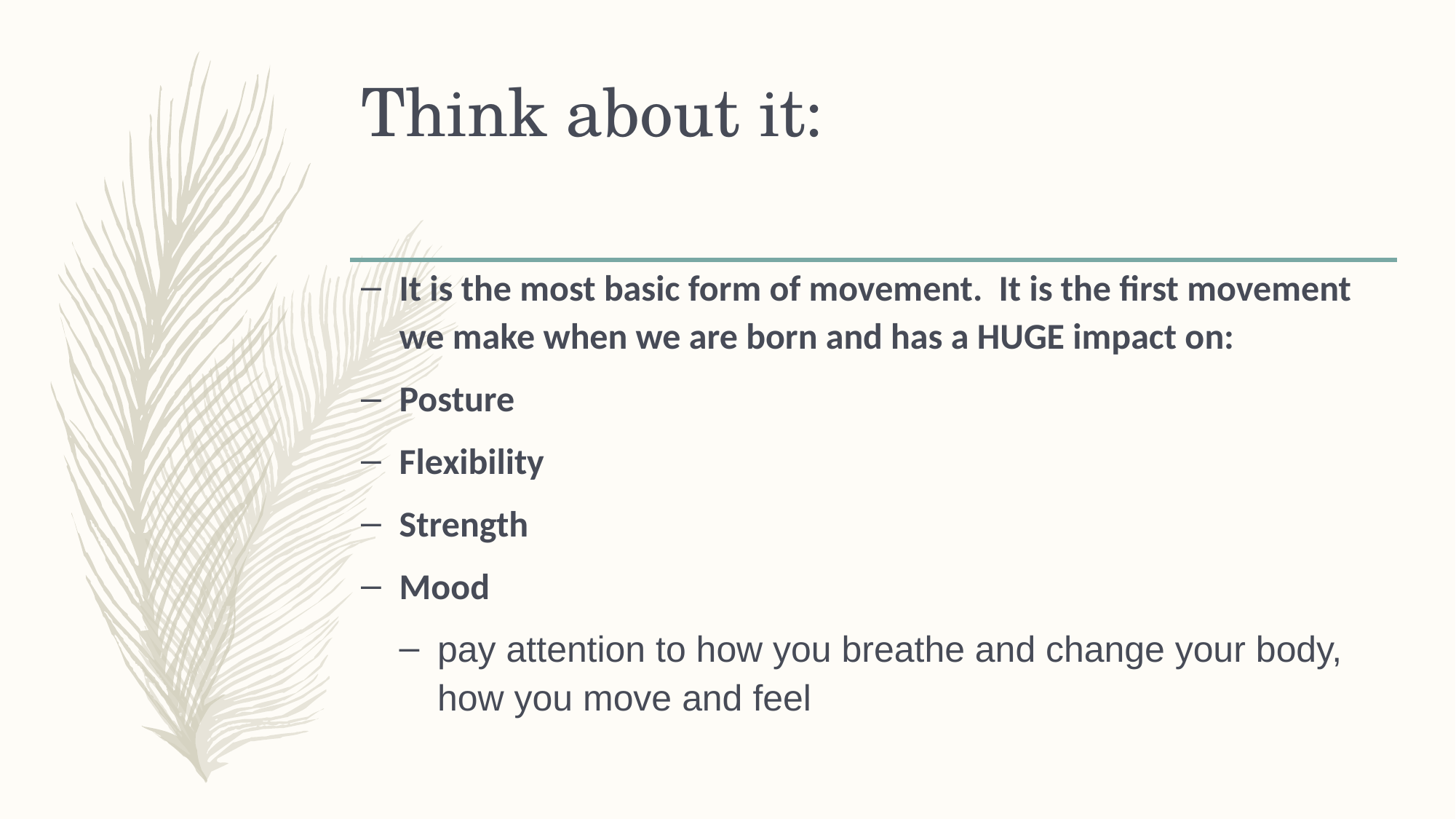

# Think about it:
It is the most basic form of movement.  It is the first movement we make when we are born and has a HUGE impact on:
Posture
Flexibility
Strength
Mood
pay attention to how you breathe and change your body, how you move and feel